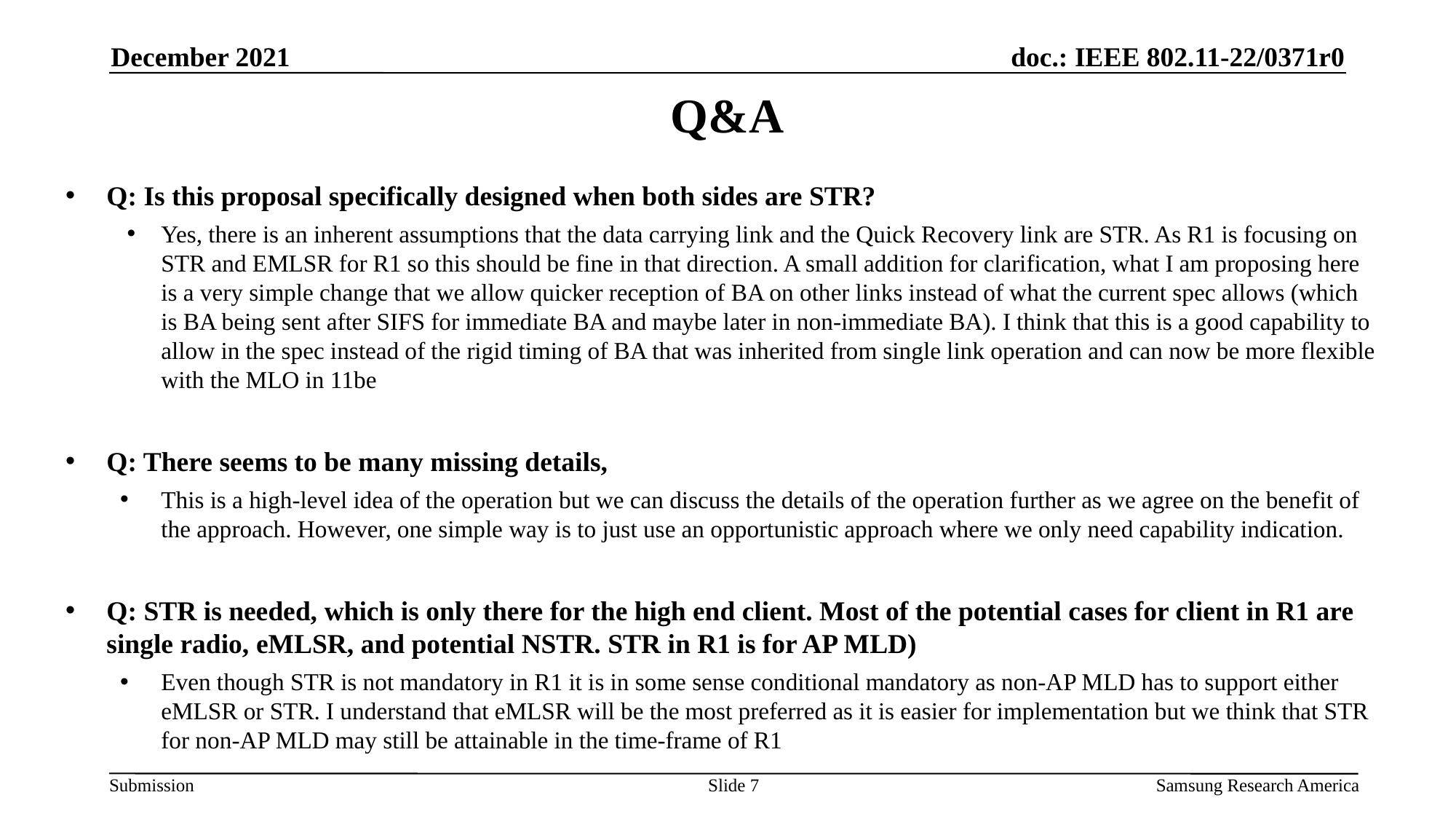

December 2021
# Q&A
Q: Is this proposal specifically designed when both sides are STR?
Yes, there is an inherent assumptions that the data carrying link and the Quick Recovery link are STR. As R1 is focusing on STR and EMLSR for R1 so this should be fine in that direction. A small addition for clarification, what I am proposing here is a very simple change that we allow quicker reception of BA on other links instead of what the current spec allows (which is BA being sent after SIFS for immediate BA and maybe later in non-immediate BA). I think that this is a good capability to allow in the spec instead of the rigid timing of BA that was inherited from single link operation and can now be more flexible with the MLO in 11be

Q: There seems to be many missing details,
This is a high-level idea of the operation but we can discuss the details of the operation further as we agree on the benefit of the approach. However, one simple way is to just use an opportunistic approach where we only need capability indication.

Q: STR is needed, which is only there for the high end client. Most of the potential cases for client in R1 are single radio, eMLSR, and potential NSTR. STR in R1 is for AP MLD)
Even though STR is not mandatory in R1 it is in some sense conditional mandatory as non-AP MLD has to support either eMLSR or STR. I understand that eMLSR will be the most preferred as it is easier for implementation but we think that STR for non-AP MLD may still be attainable in the time-frame of R1
Slide 7
Samsung Research America